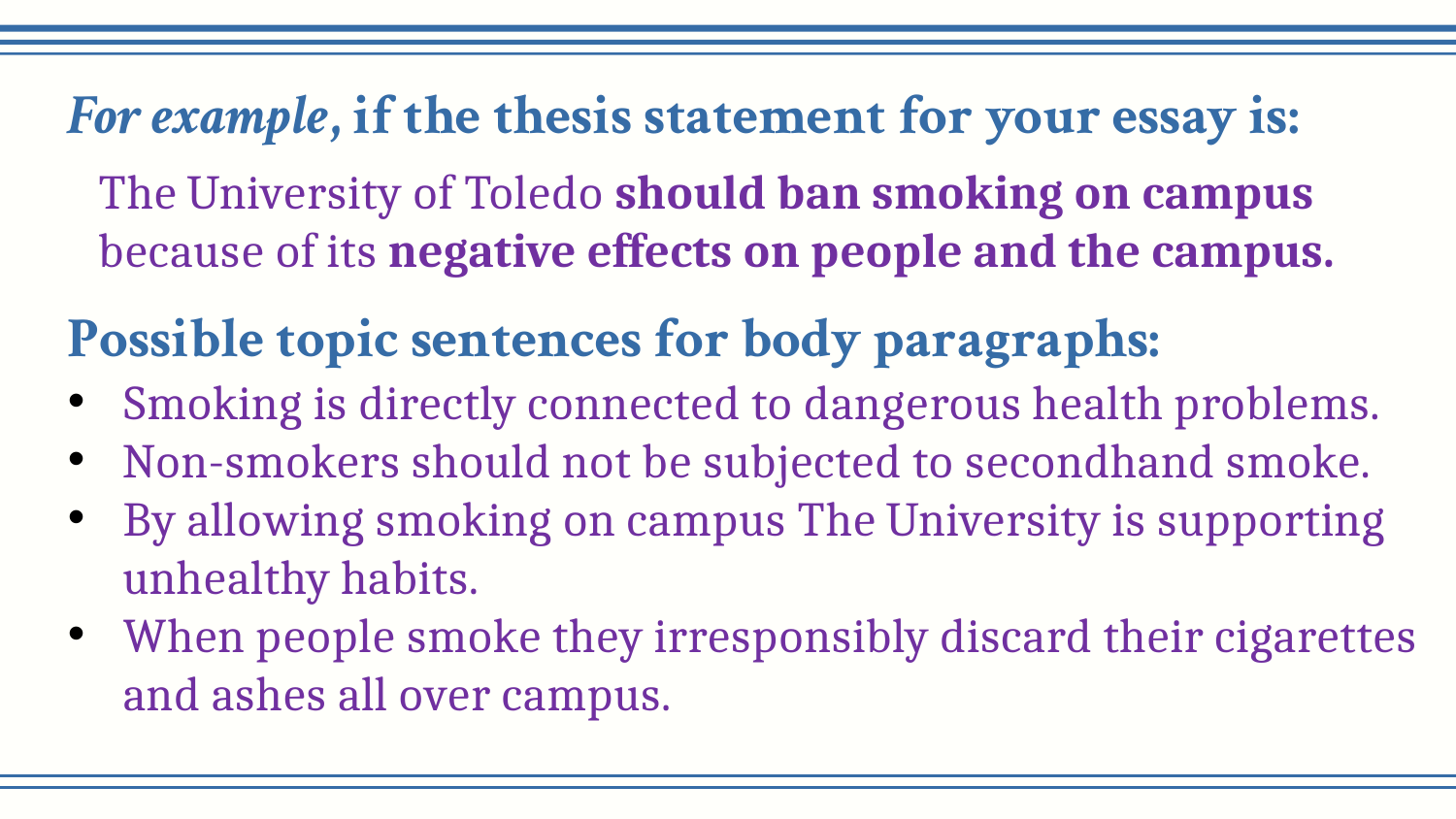

# For example, if the thesis statement for your essay is:
The University of Toledo should ban smoking on campus because of its negative effects on people and the campus.
Possible topic sentences for body paragraphs:
Smoking is directly connected to dangerous health problems.
Non-smokers should not be subjected to secondhand smoke.
By allowing smoking on campus The University is supporting unhealthy habits.
When people smoke they irresponsibly discard their cigarettes and ashes all over campus.